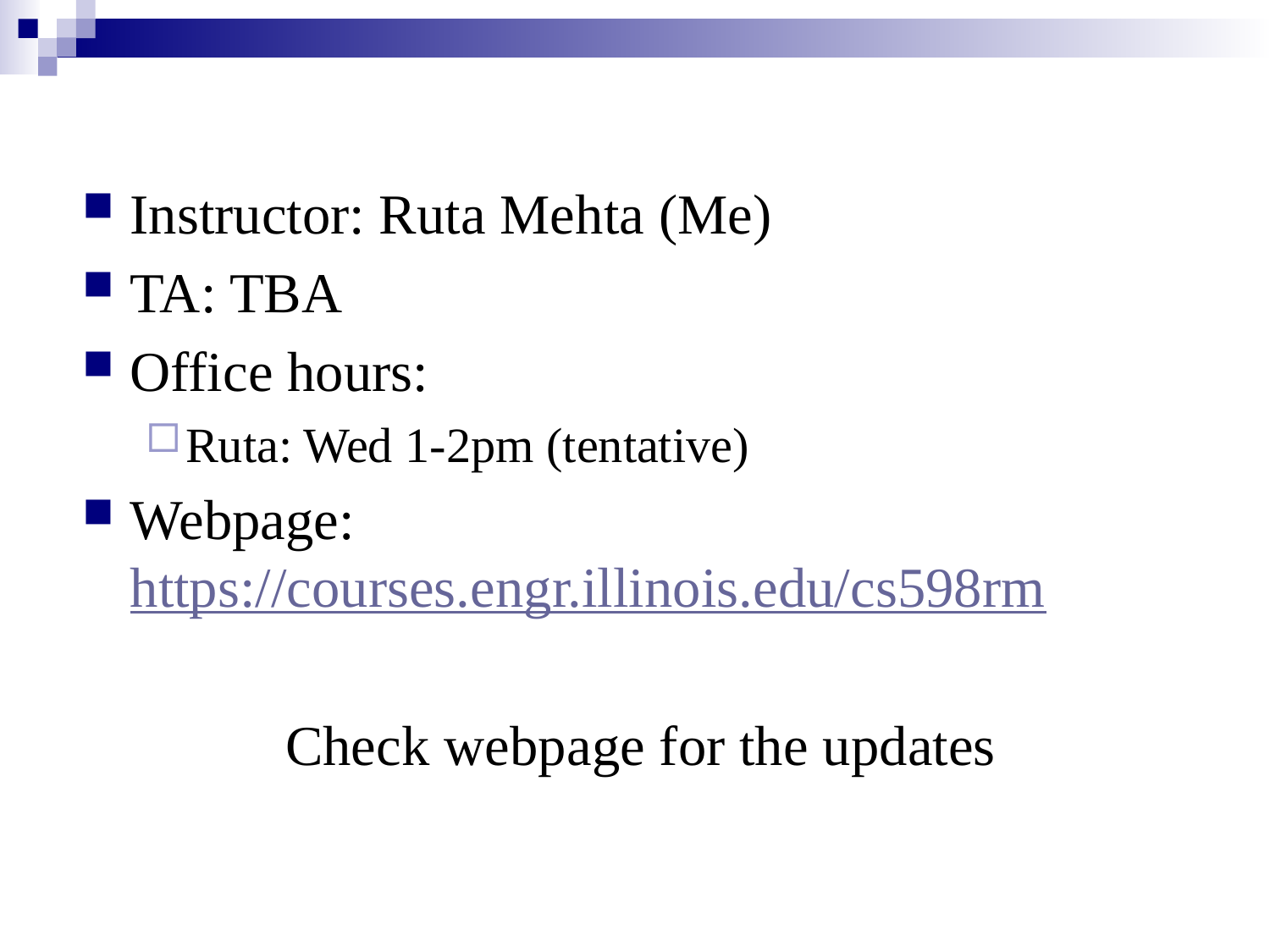

Instructor: Ruta Mehta (Me)
TA: TBA
Office hours:
Ruta: Wed 1-2pm (tentative)
Webpage: https://courses.engr.illinois.edu/cs598rm

Check webpage for the updates